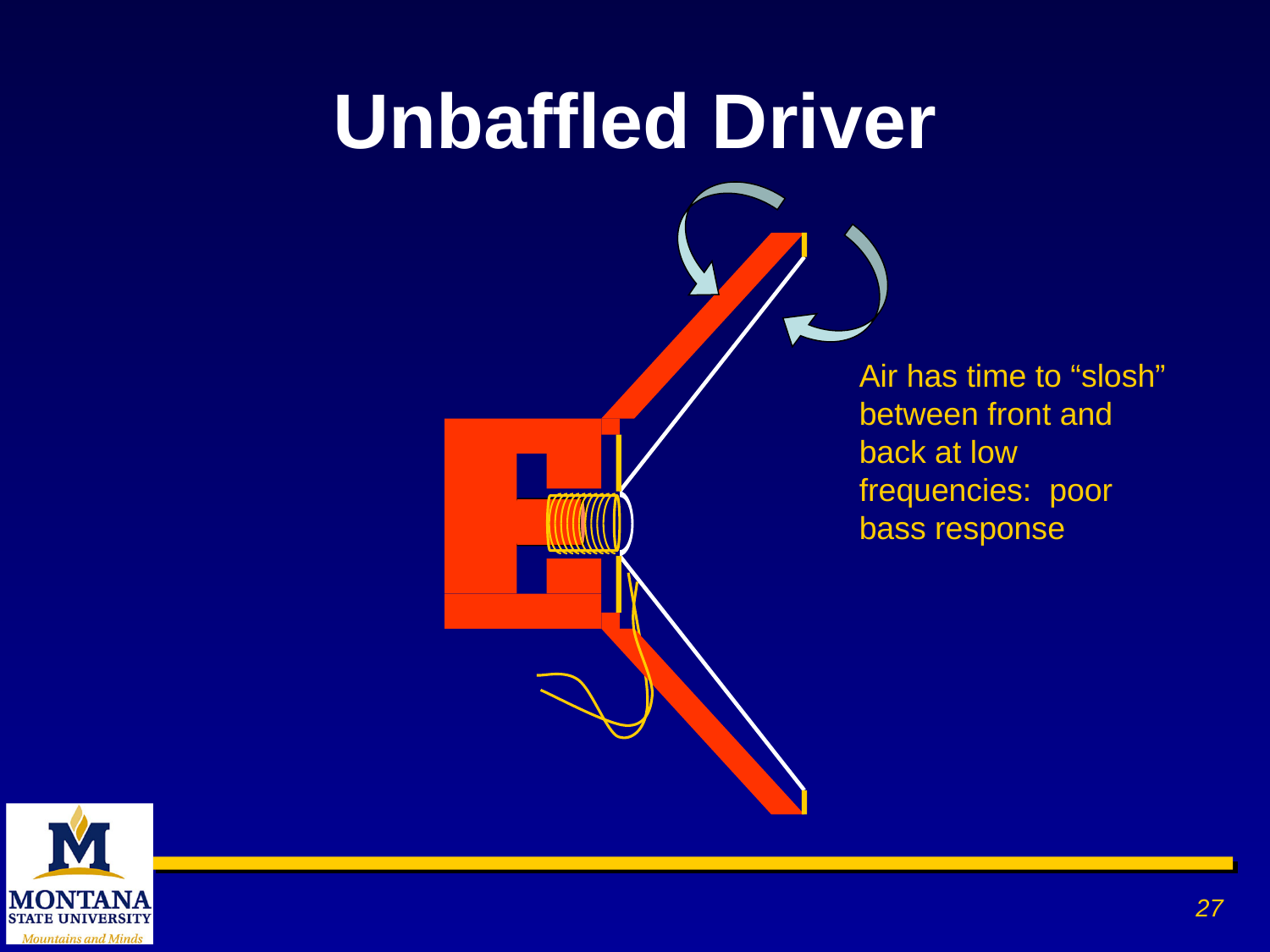

# Unbaffled Driver

Air has time to “slosh” between front and back at low frequencies:  poor bass response
27